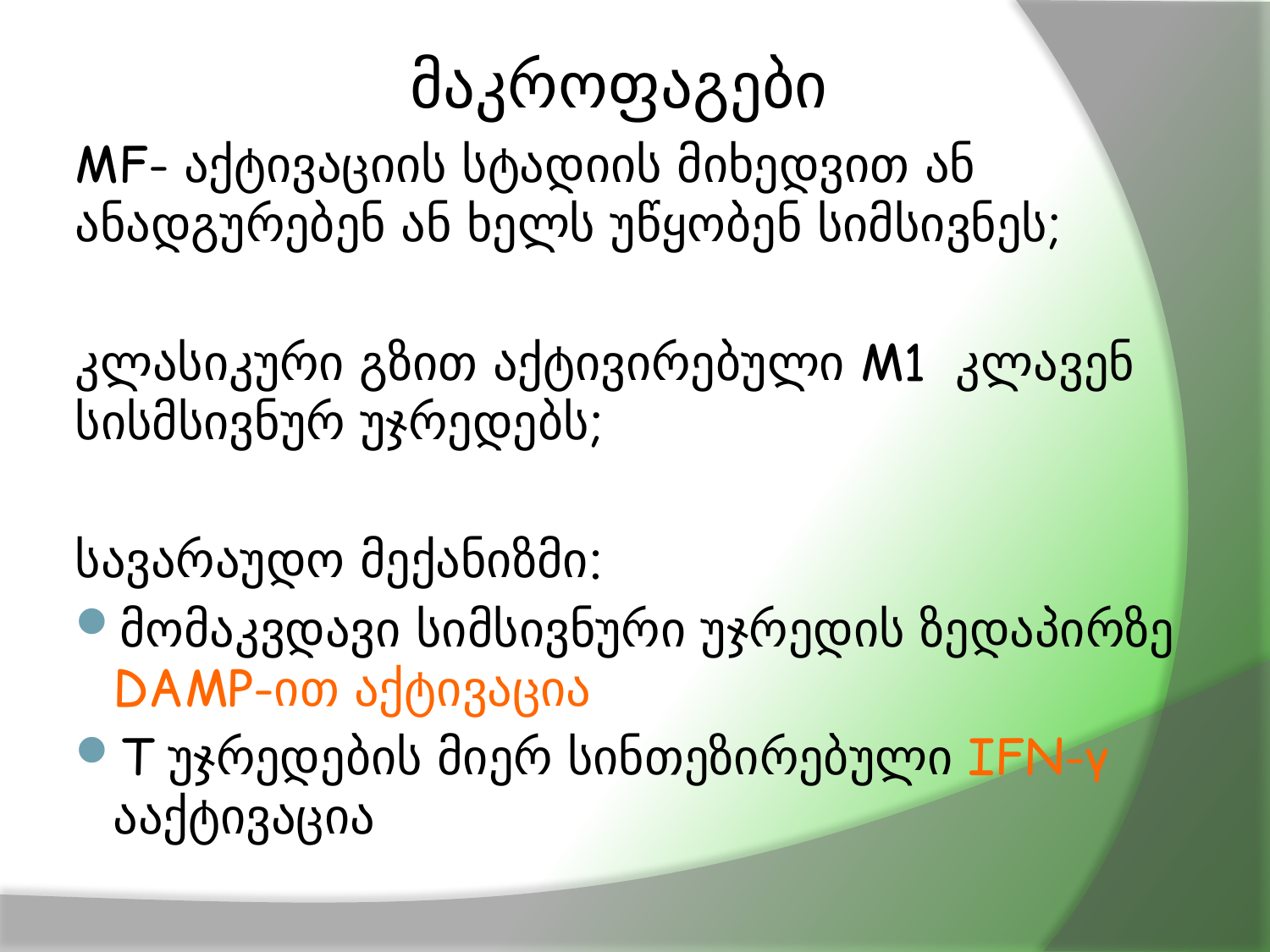

# მაკროფაგები
MF- აქტივაციის სტადიის მიხედვით ან ანადგურებენ ან ხელს უწყობენ სიმსივნეს;

კლასიკური გზით აქტივირებული M1  კლავენ სისმსივნურ უჯრედებს;

სავარაუდო მექანიზმი:
მომაკვდავი სიმსივნური უჯრედის ზედაპირზე DAMP-ით აქტივაცია
T უჯრედების მიერ სინთეზირებული IFN-γ   ააქტივაცია